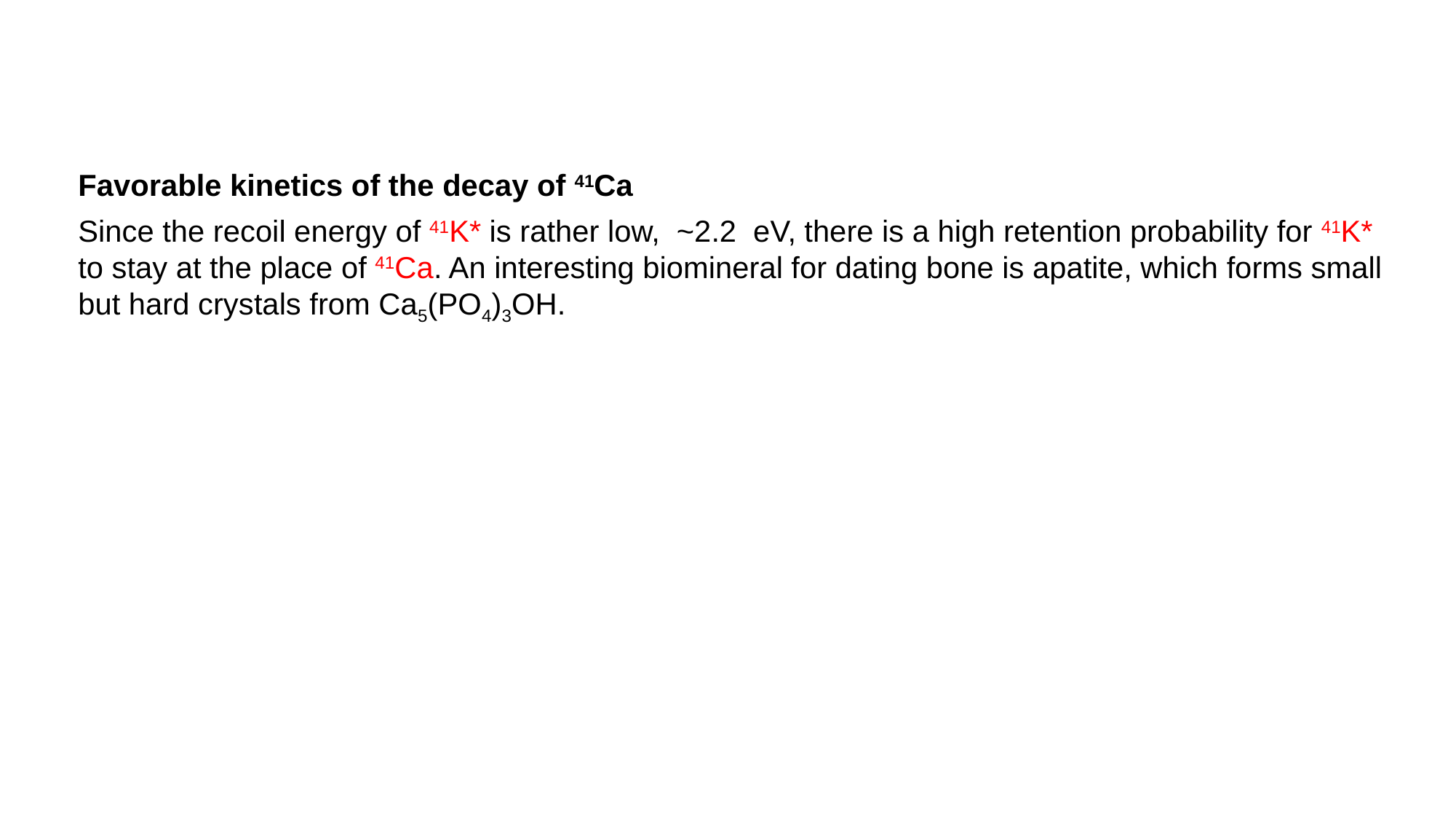

Favorable kinetics of the decay of 41Ca
Since the recoil energy of 41K* is rather low,  ~2.2  eV, there is a high retention probability for 41K* to stay at the place of 41Ca. An interesting biomineral for dating bone is apatite, which forms small but hard crystals from Ca5(PO4)3OH.